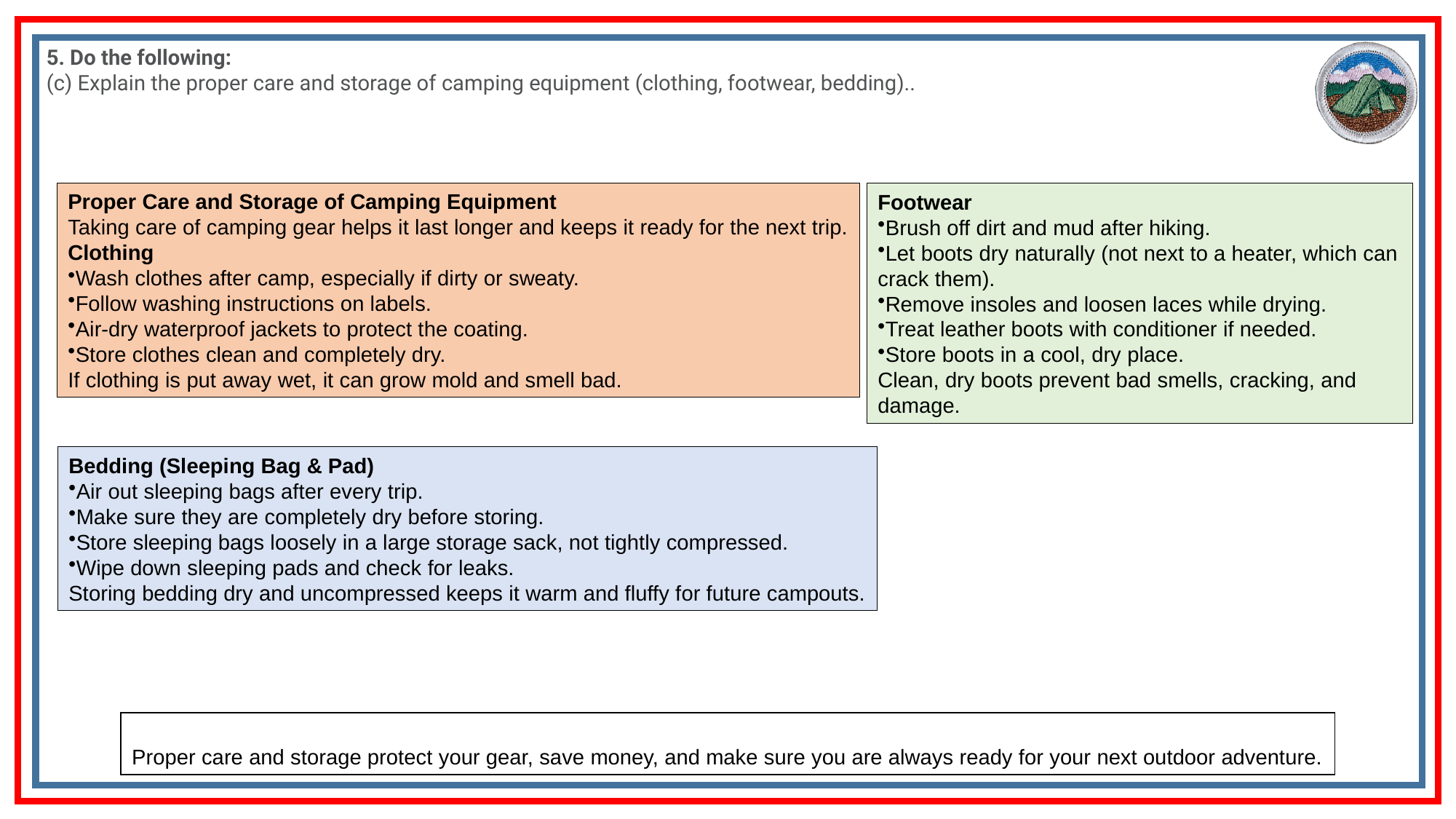

5. Do the following:
(c) Explain the proper care and storage of camping equipment (clothing, footwear, bedding)..
Proper Care and Storage of Camping Equipment
Taking care of camping gear helps it last longer and keeps it ready for the next trip.
Clothing
Wash clothes after camp, especially if dirty or sweaty.
Follow washing instructions on labels.
Air-dry waterproof jackets to protect the coating.
Store clothes clean and completely dry.
If clothing is put away wet, it can grow mold and smell bad.
Footwear
Brush off dirt and mud after hiking.
Let boots dry naturally (not next to a heater, which can crack them).
Remove insoles and loosen laces while drying.
Treat leather boots with conditioner if needed.
Store boots in a cool, dry place.
Clean, dry boots prevent bad smells, cracking, and damage.
Bedding (Sleeping Bag & Pad)
Air out sleeping bags after every trip.
Make sure they are completely dry before storing.
Store sleeping bags loosely in a large storage sack, not tightly compressed.
Wipe down sleeping pads and check for leaks.
Storing bedding dry and uncompressed keeps it warm and fluffy for future campouts.

Proper care and storage protect your gear, save money, and make sure you are always ready for your next outdoor adventure.